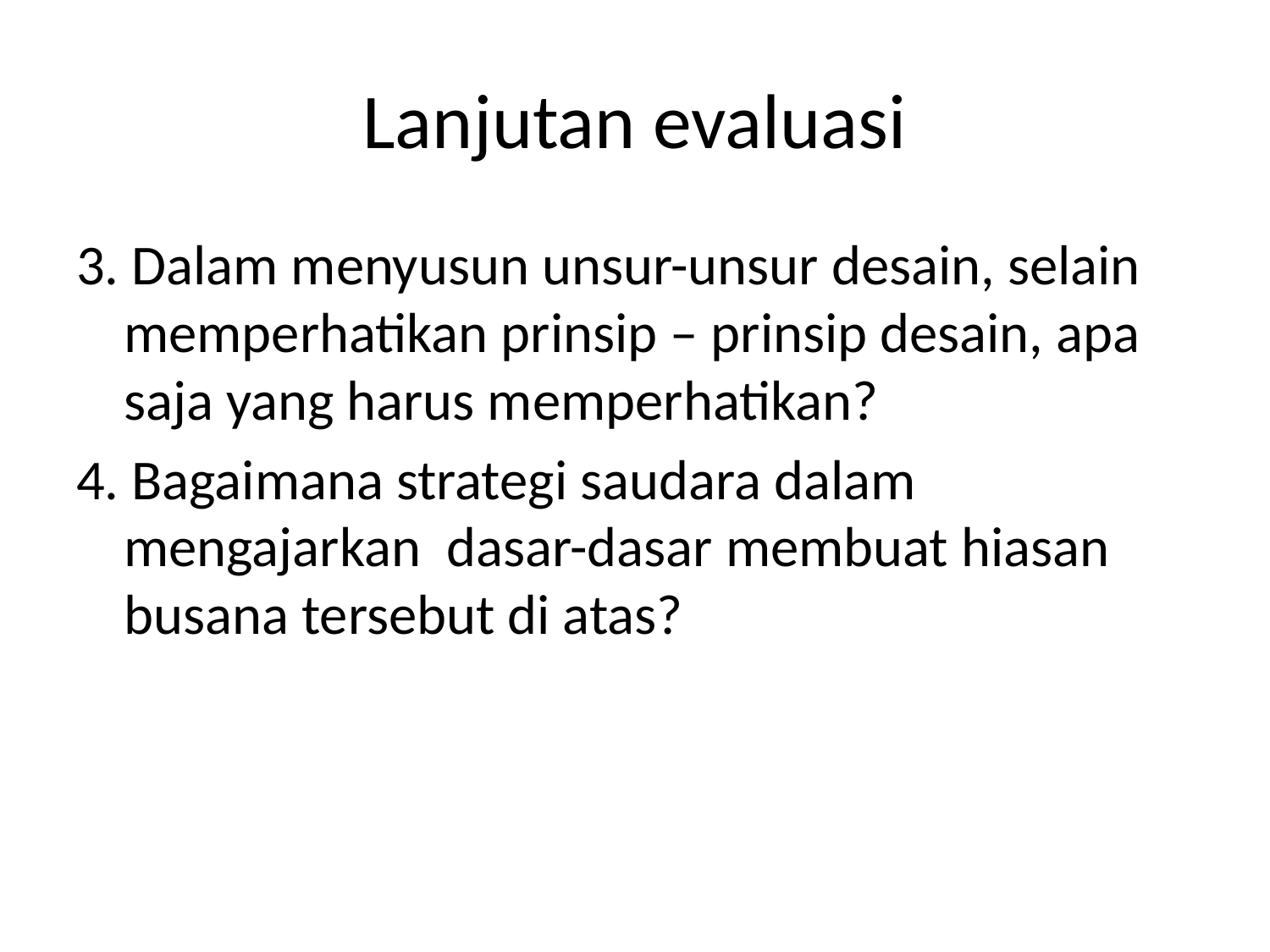

# Lanjutan evaluasi
3. Dalam menyusun unsur-unsur desain, selain memperhatikan prinsip – prinsip desain, apa saja yang harus memperhatikan?
4. Bagaimana strategi saudara dalam mengajarkan  dasar-dasar membuat hiasan busana tersebut di atas?